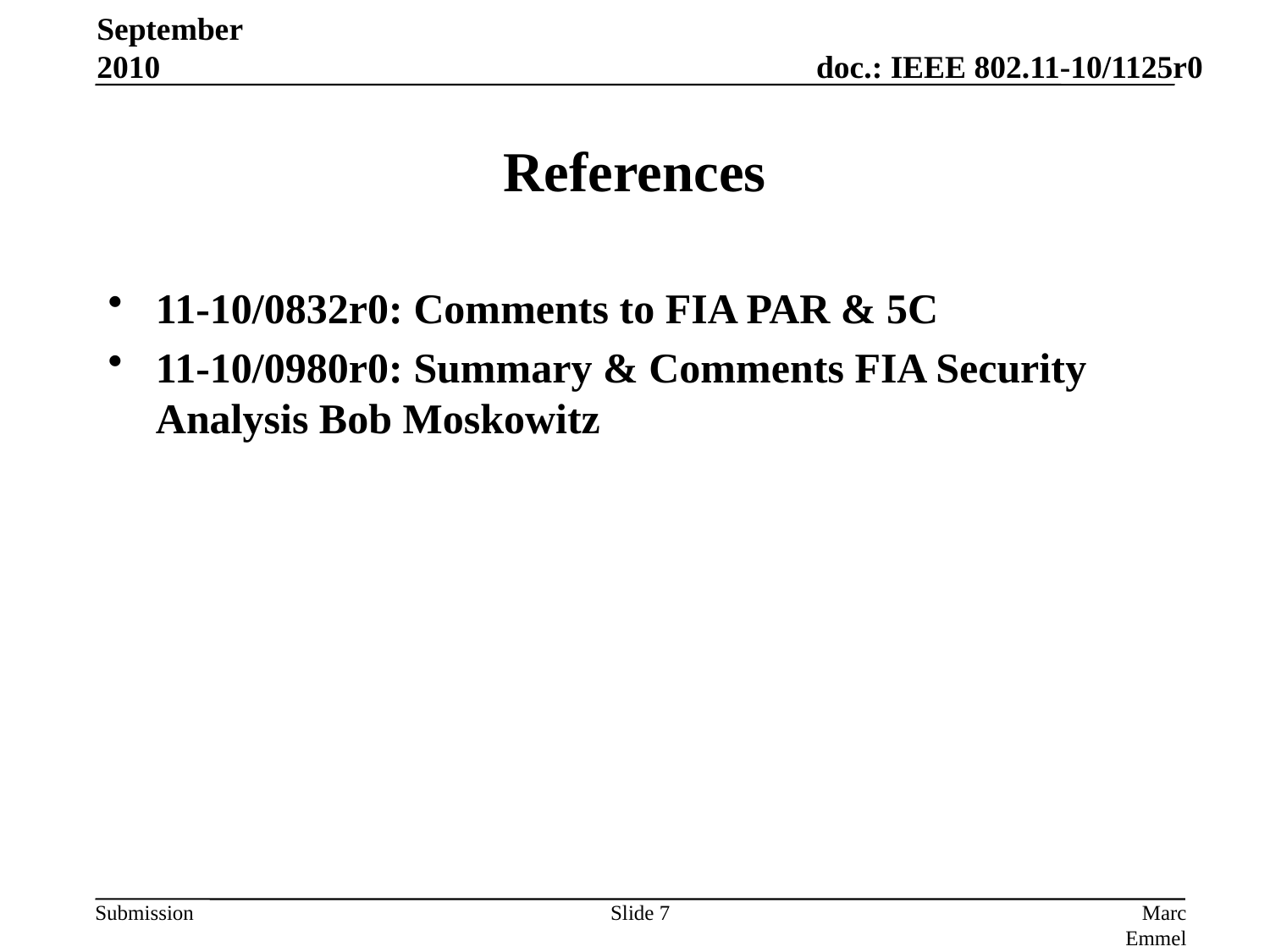

September 2010
# References
11-10/0832r0: Comments to FIA PAR & 5C
11-10/0980r0: Summary & Comments FIA Security Analysis Bob Moskowitz
Slide 7
Marc Emmelmann, Fraunhofer FOKUS